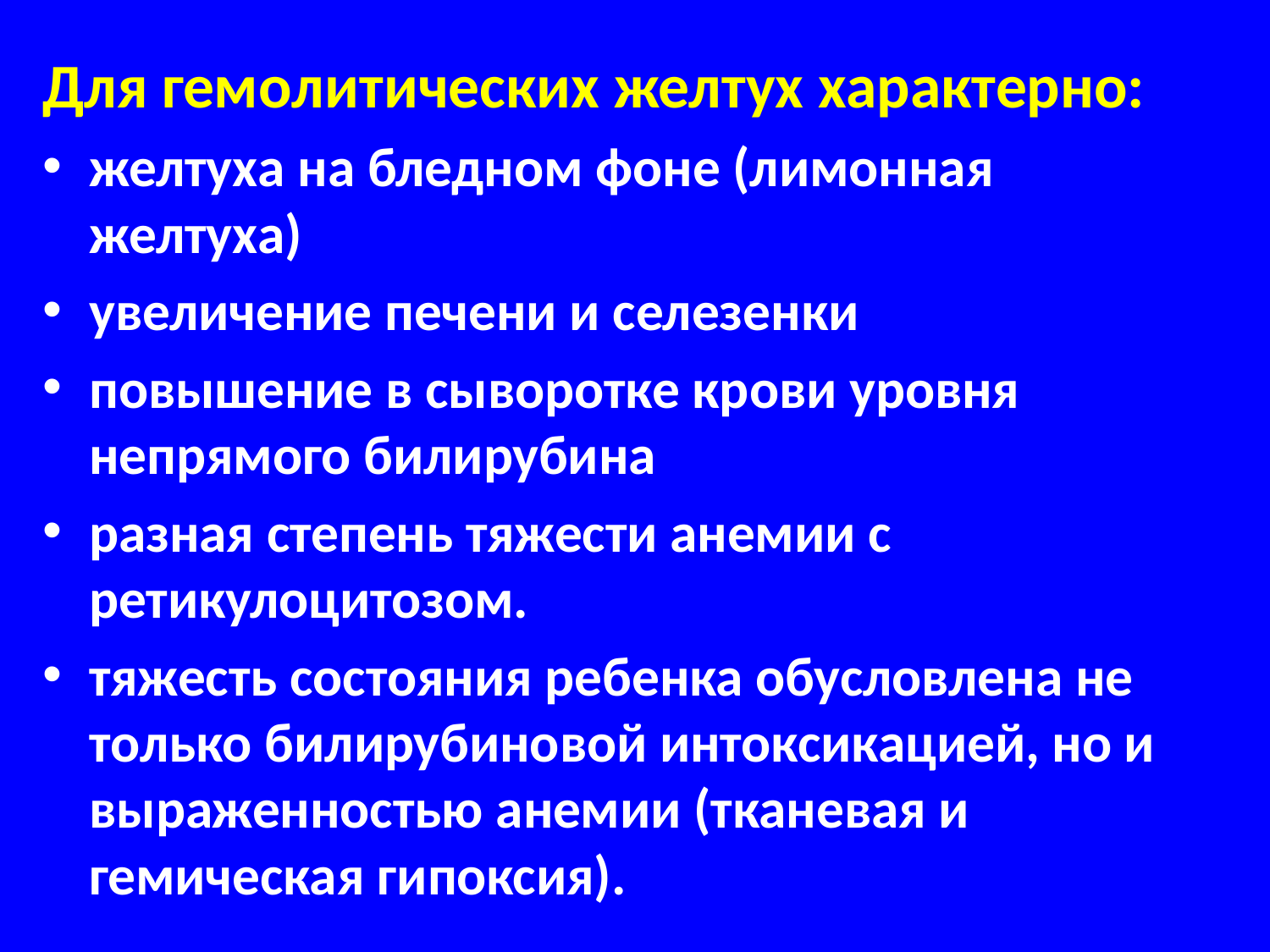

Для гемолитических желтух характерно:
желтуха на бледном фоне (лимонная желтуха)
увеличение печени и селезенки
повышение в сыворотке крови уровня непрямого билирубина
разная степень тяжести анемии с ретикулоцитозом.
тяжесть состояния ребенка обусловлена не только билирубиновой интоксикацией, но и выраженностью анемии (тканевая и гемическая гипоксия).